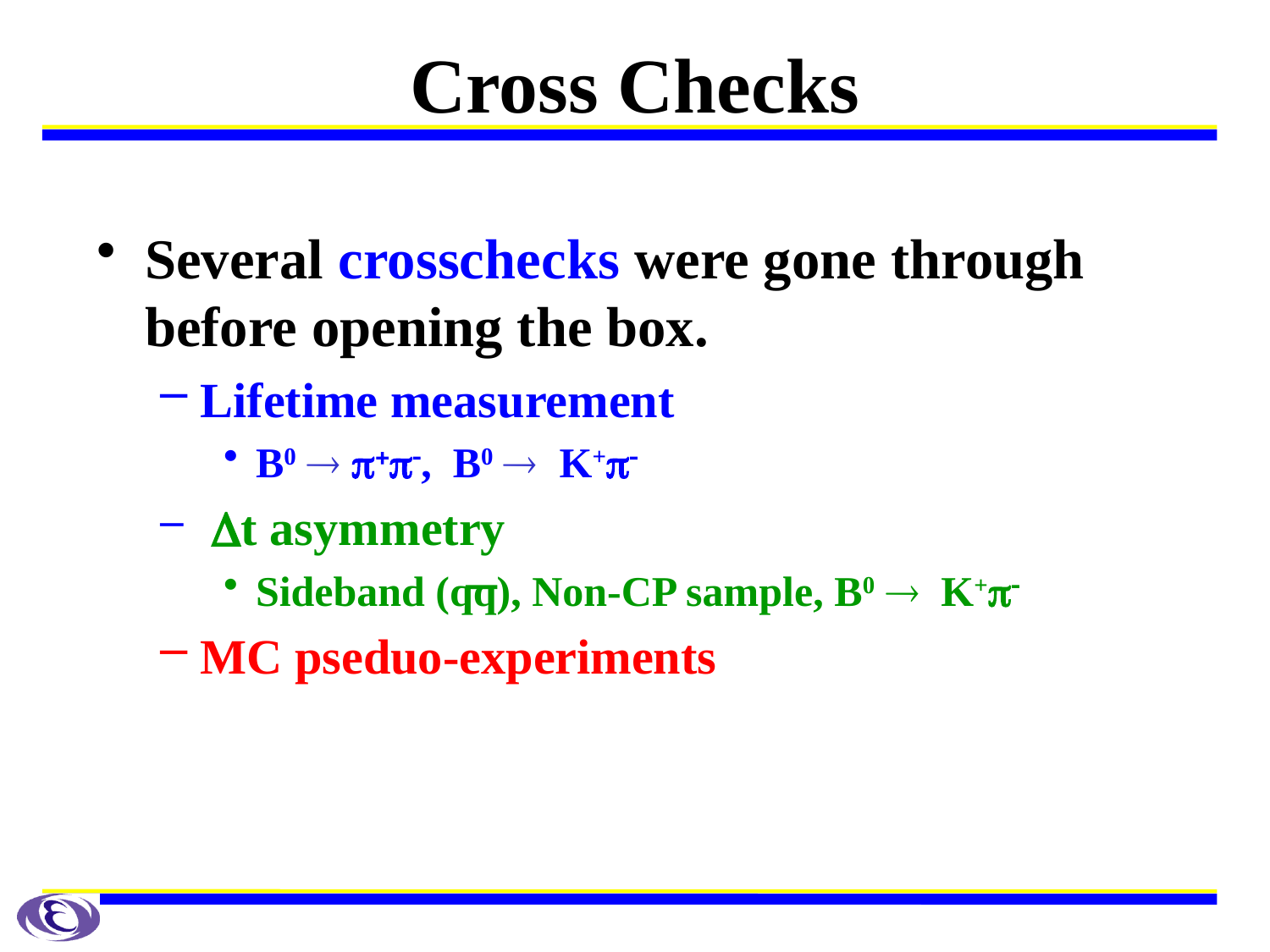

# Cross Checks

Several crosschecks were gone through
before opening the box.
Lifetime measurement
B0 → π+π−,  B0 →  K+π−
 Δt asymmetry
Sideband (qq), Non-CP sample, B0 →  K+π−
MC pseduo-experiments